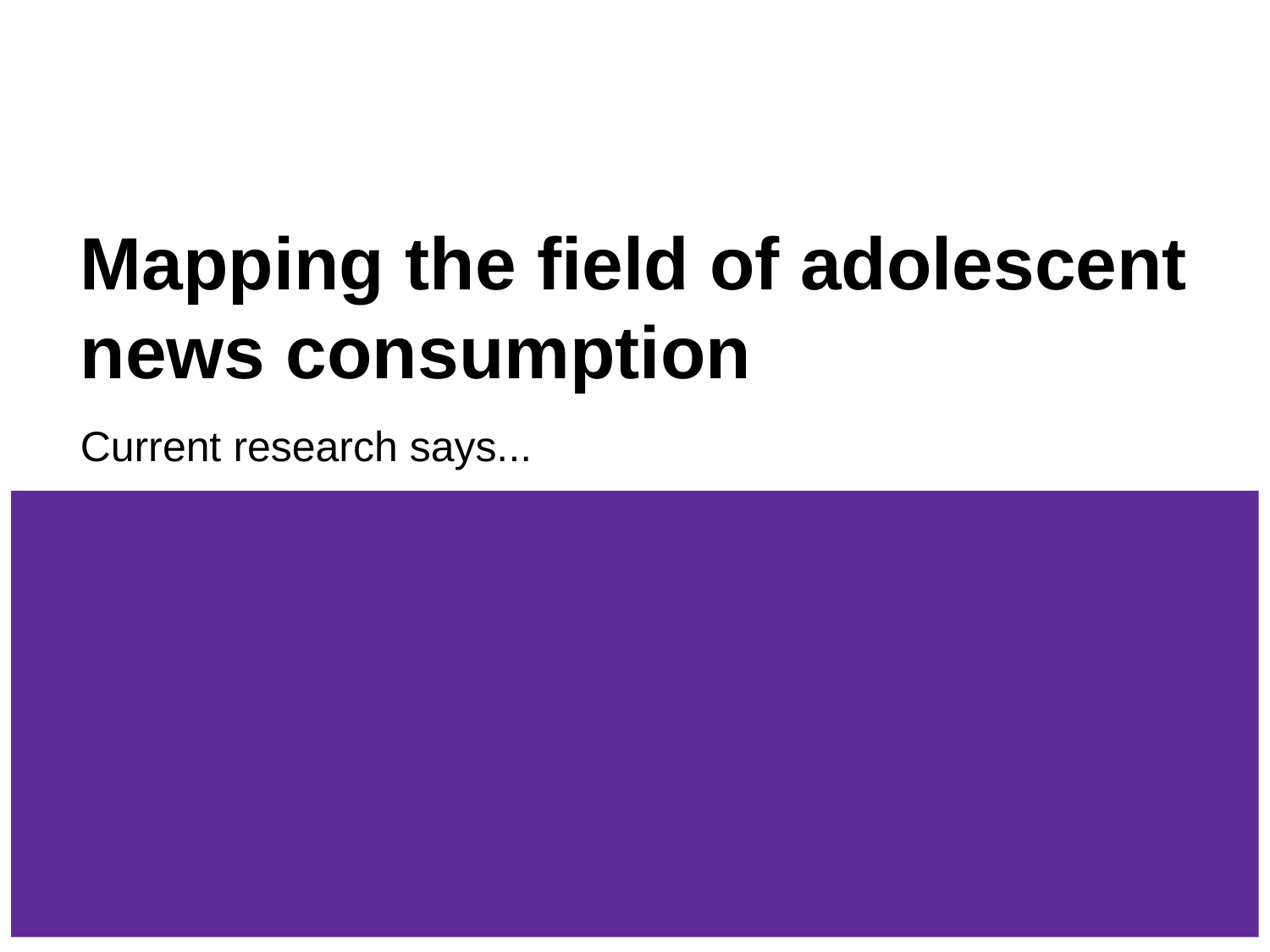

# Mapping the field of adolescent news consumption
Current research says...